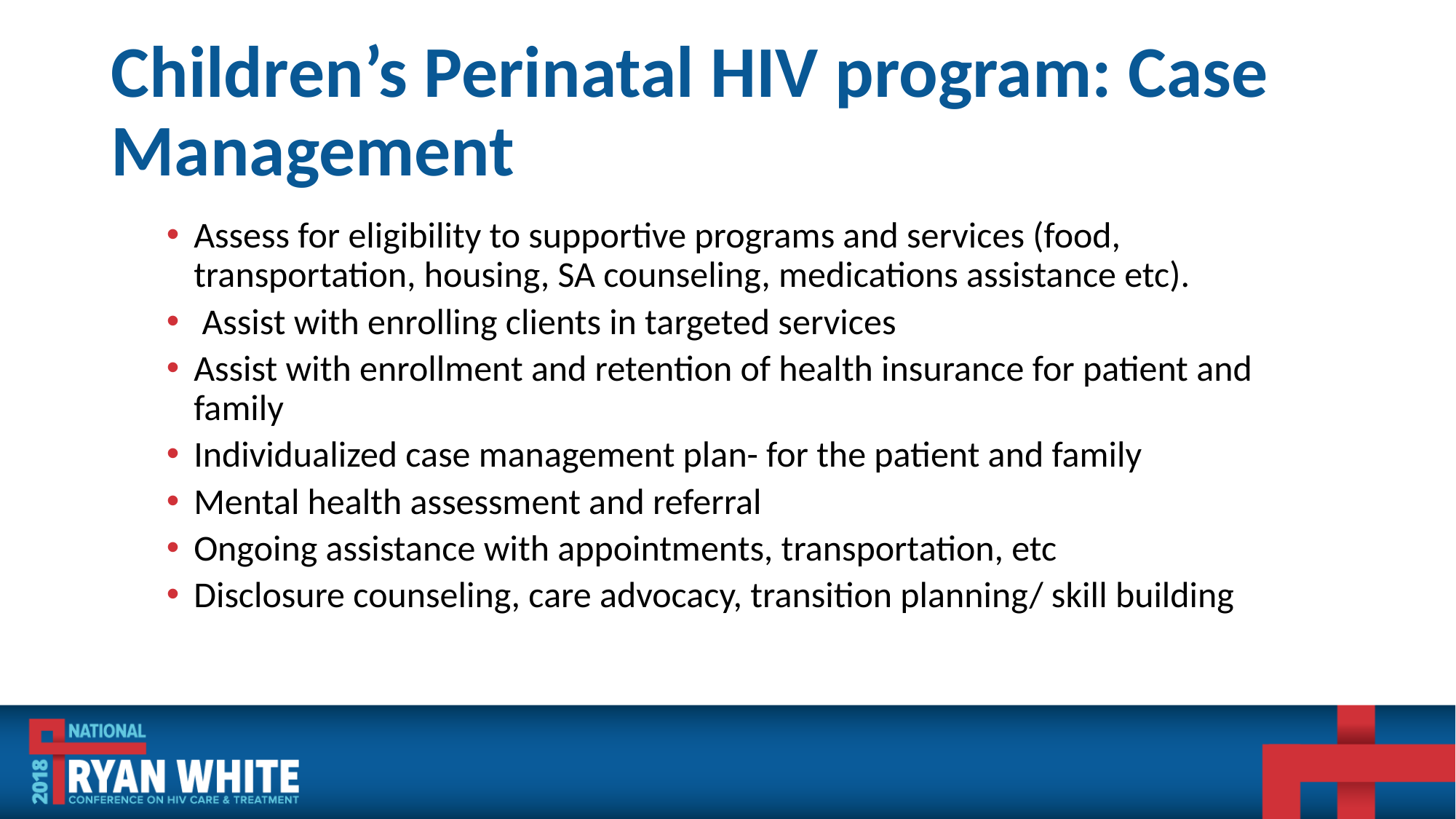

# Children’s Perinatal HIV program: Case Management
Assess for eligibility to supportive programs and services (food, transportation, housing, SA counseling, medications assistance etc).
 Assist with enrolling clients in targeted services
Assist with enrollment and retention of health insurance for patient and family
Individualized case management plan- for the patient and family
Mental health assessment and referral
Ongoing assistance with appointments, transportation, etc
Disclosure counseling, care advocacy, transition planning/ skill building